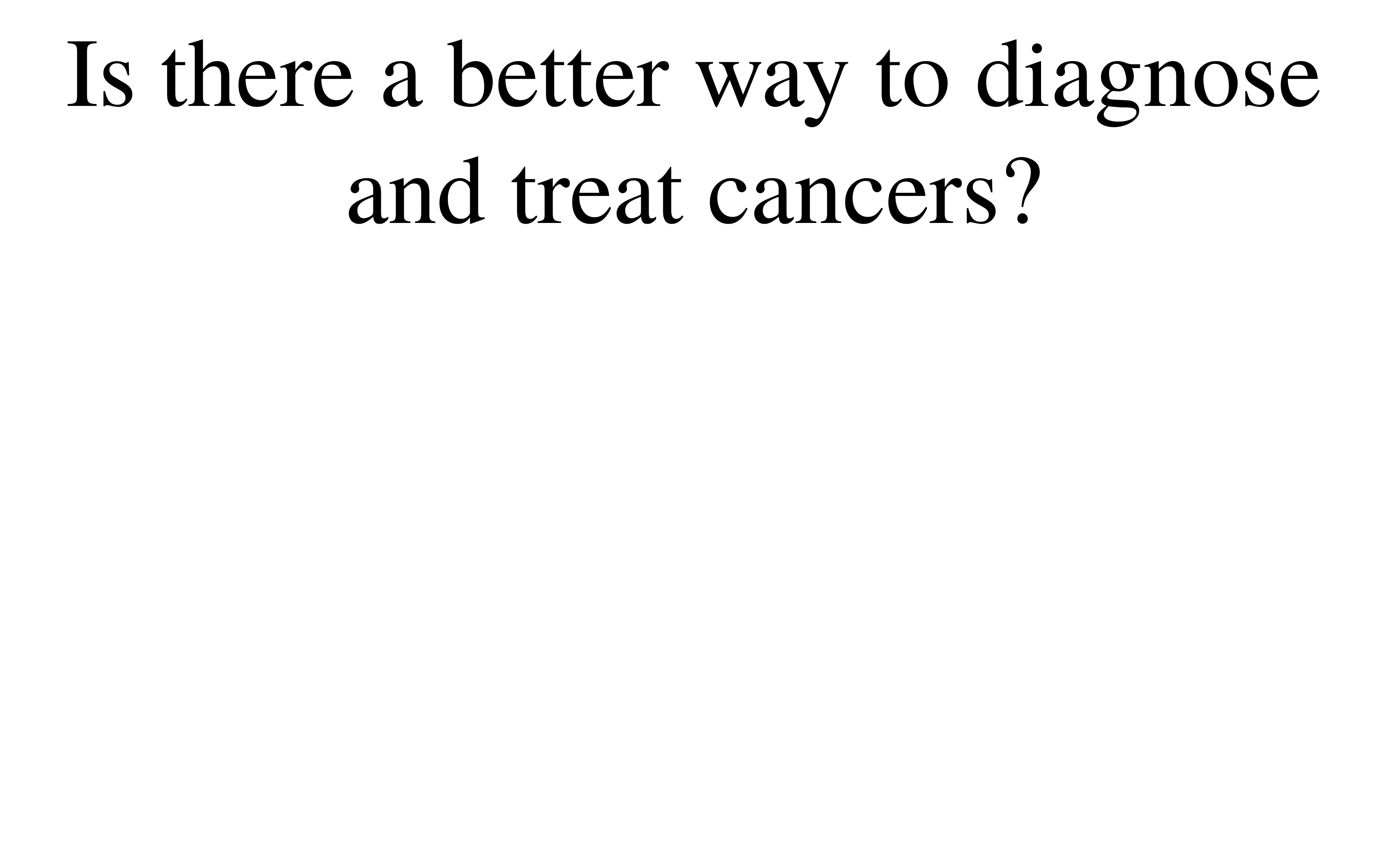

Is there a better way to diagnose and treat cancers?